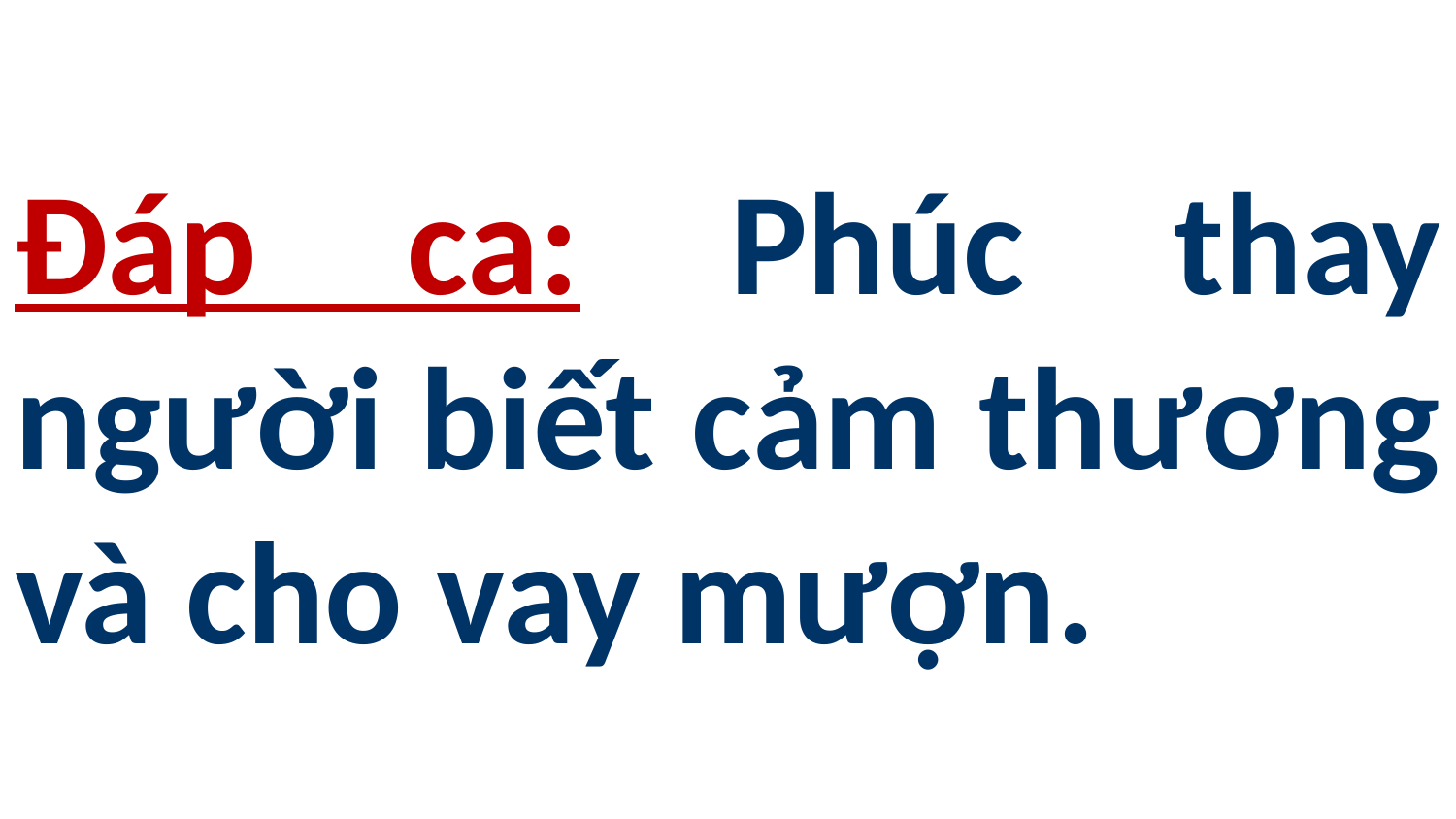

# Đáp ca: Phúc thay người biết cảm thương và cho vay mượn.